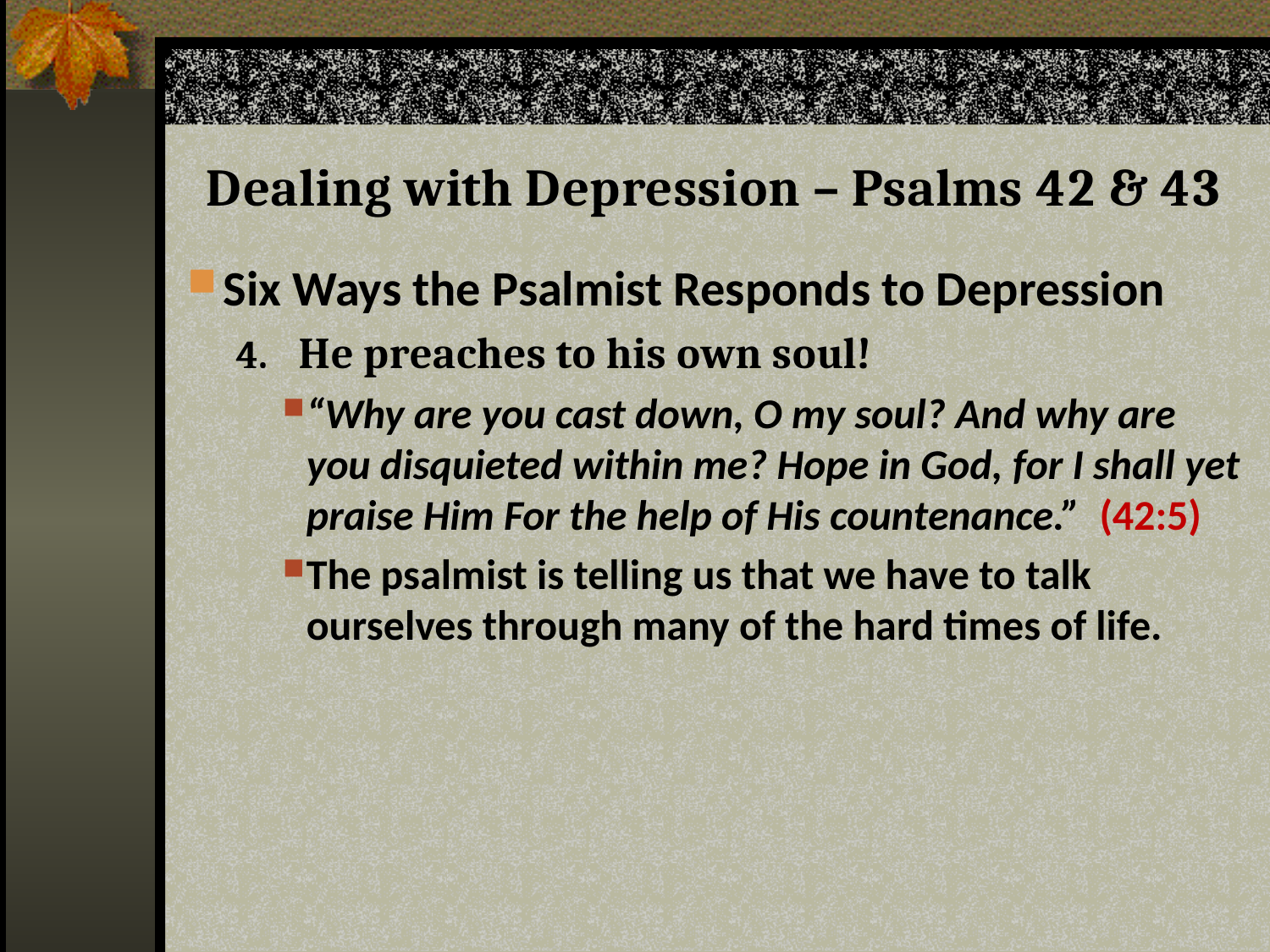

# Dealing with Depression – Psalms 42 & 43
Six Ways the Psalmist Responds to Depression
He preaches to his own soul!
“Why are you cast down, O my soul? And why are you disquieted within me? Hope in God, for I shall yet praise Him For the help of His countenance.”  (42:5)
The psalmist is telling us that we have to talk ourselves through many of the hard times of life.